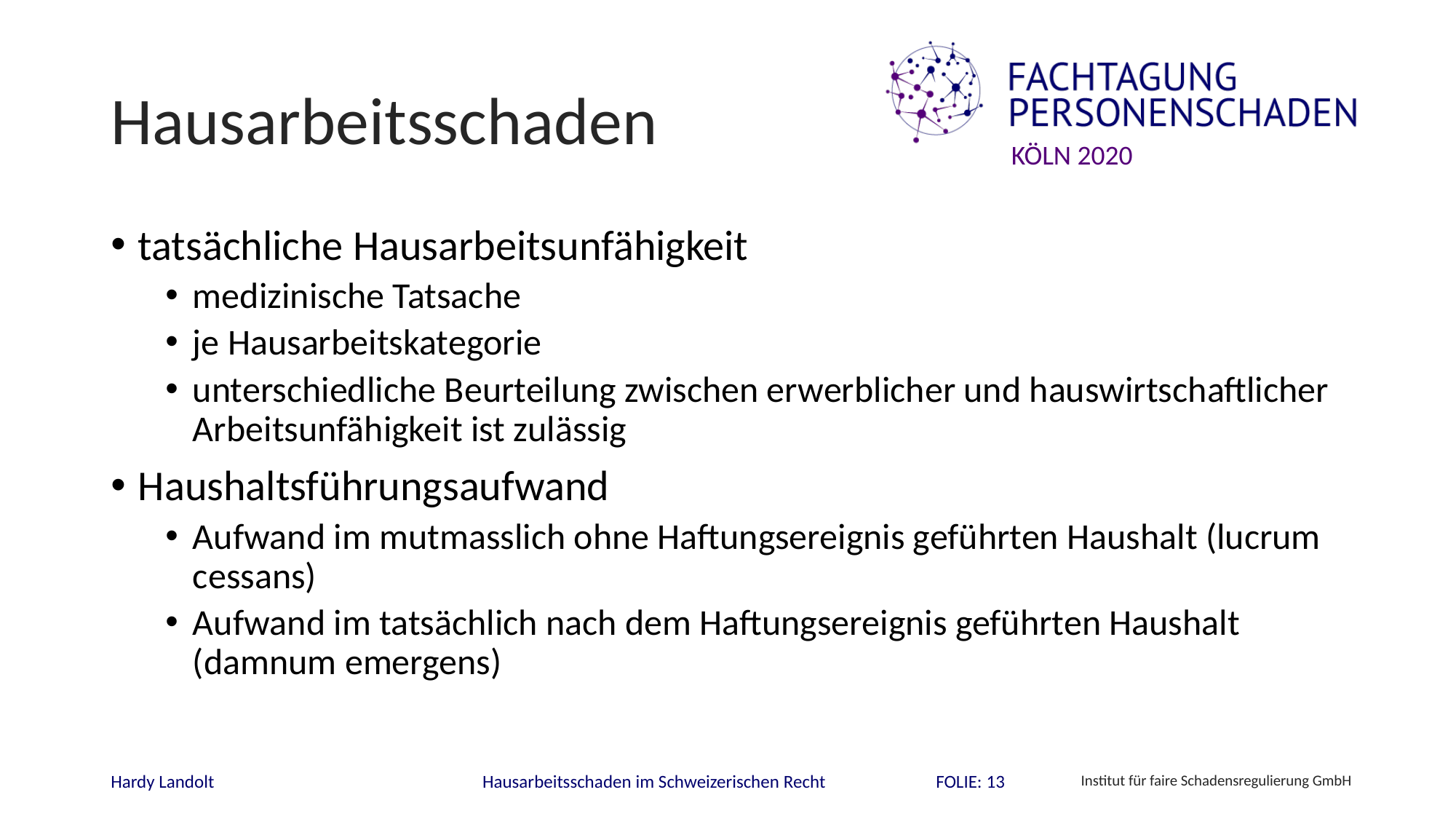

# Hausarbeitsschaden
tatsächliche Hausarbeitsunfähigkeit
medizinische Tatsache
je Hausarbeitskategorie
unterschiedliche Beurteilung zwischen erwerblicher und hauswirtschaftlicher Arbeitsunfähigkeit ist zulässig
Haushaltsführungsaufwand
Aufwand im mutmasslich ohne Haftungsereignis geführten Haushalt (lucrum cessans)
Aufwand im tatsächlich nach dem Haftungsereignis geführten Haushalt (damnum emergens)

FOLIE: 13
Hardy Landolt
Hausarbeitsschaden im Schweizerischen Recht